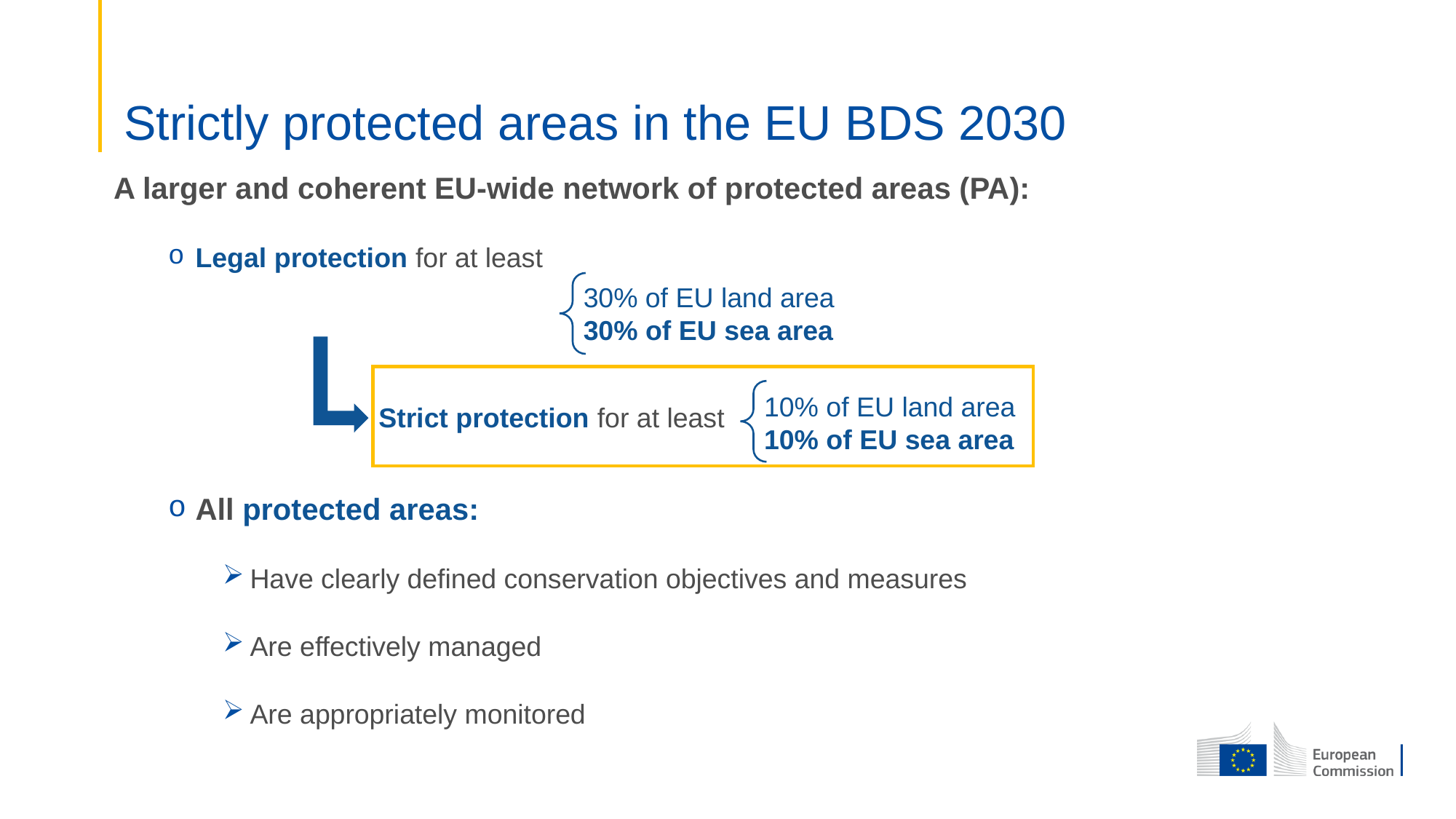

# Strictly protected areas in the EU BDS 2030
A larger and coherent EU-wide network of protected areas (PA):
Legal protection for at least

All protected areas:
Have clearly defined conservation objectives and measures
Are effectively managed
Are appropriately monitored

30% of EU land area
30% of EU sea area

10% of EU land area
10% of EU sea area
Strict protection for at least